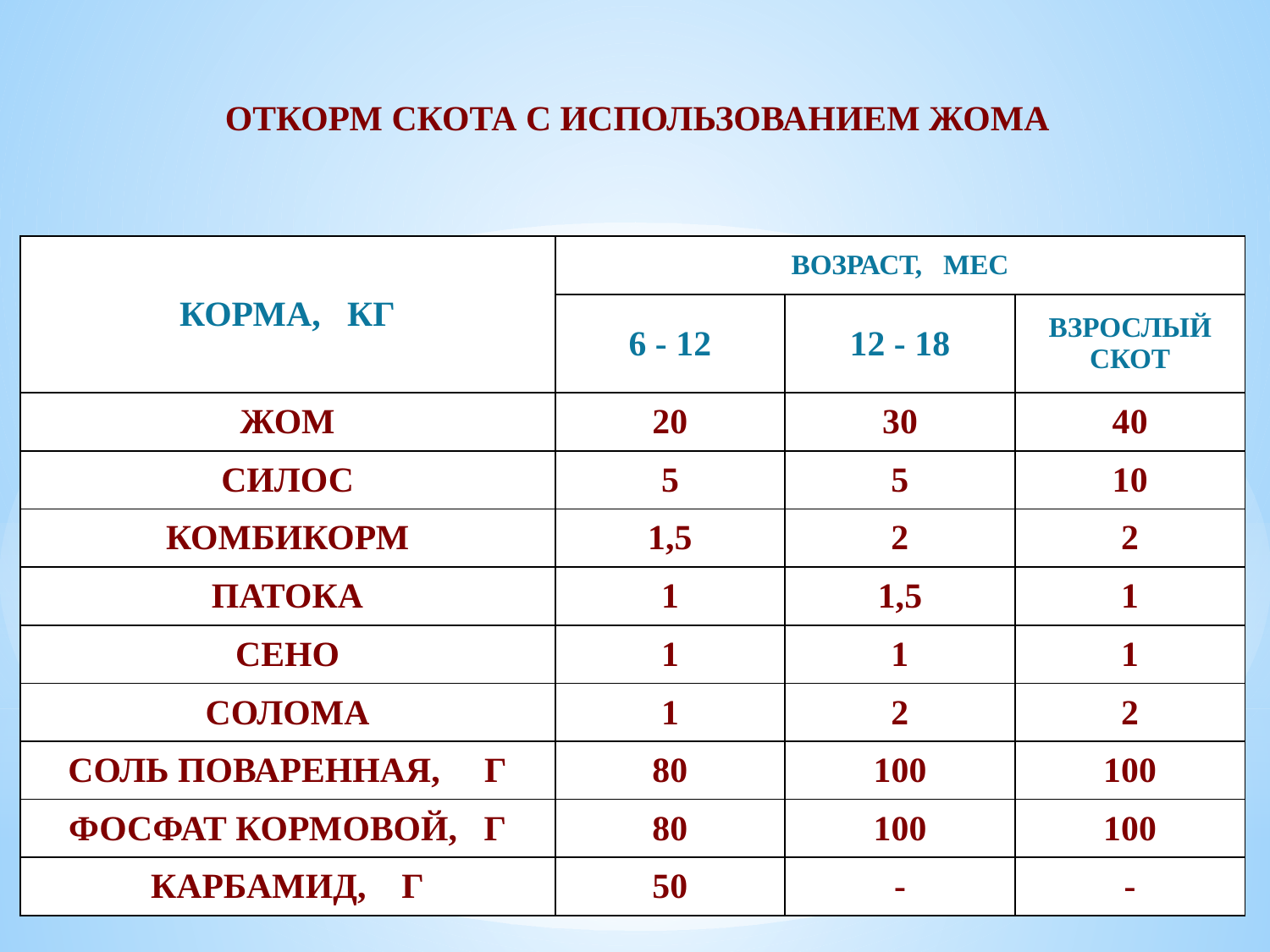

ОТКОРМ СКОТА С ИСПОЛЬЗОВАНИЕМ ЖОМА

| КОРМА, КГ | ВОЗРАСТ, МЕС |  |  |
| --- | --- | --- | --- |
|  | 6 - 12 | 12 - 18 | ВЗРОСЛЫЙ СКОТ |
| ЖОМ | 20 | 30 | 40 |
| СИЛОС | 5 | 5 | 10 |
| КОМБИКОРМ | 1,5 | 2 | 2 |
| ПАТОКА | 1 | 1,5 | 1 |
| СЕНО | 1 | 1 | 1 |
| СОЛОМА | 1 | 2 | 2 |
| СОЛЬ ПОВАРЕННАЯ, Г | 80 | 100 | 100 |
| ФОСФАТ КОРМОВОЙ, Г | 80 | 100 | 100 |
| КАРБАМИД, Г | 50 | - | - |